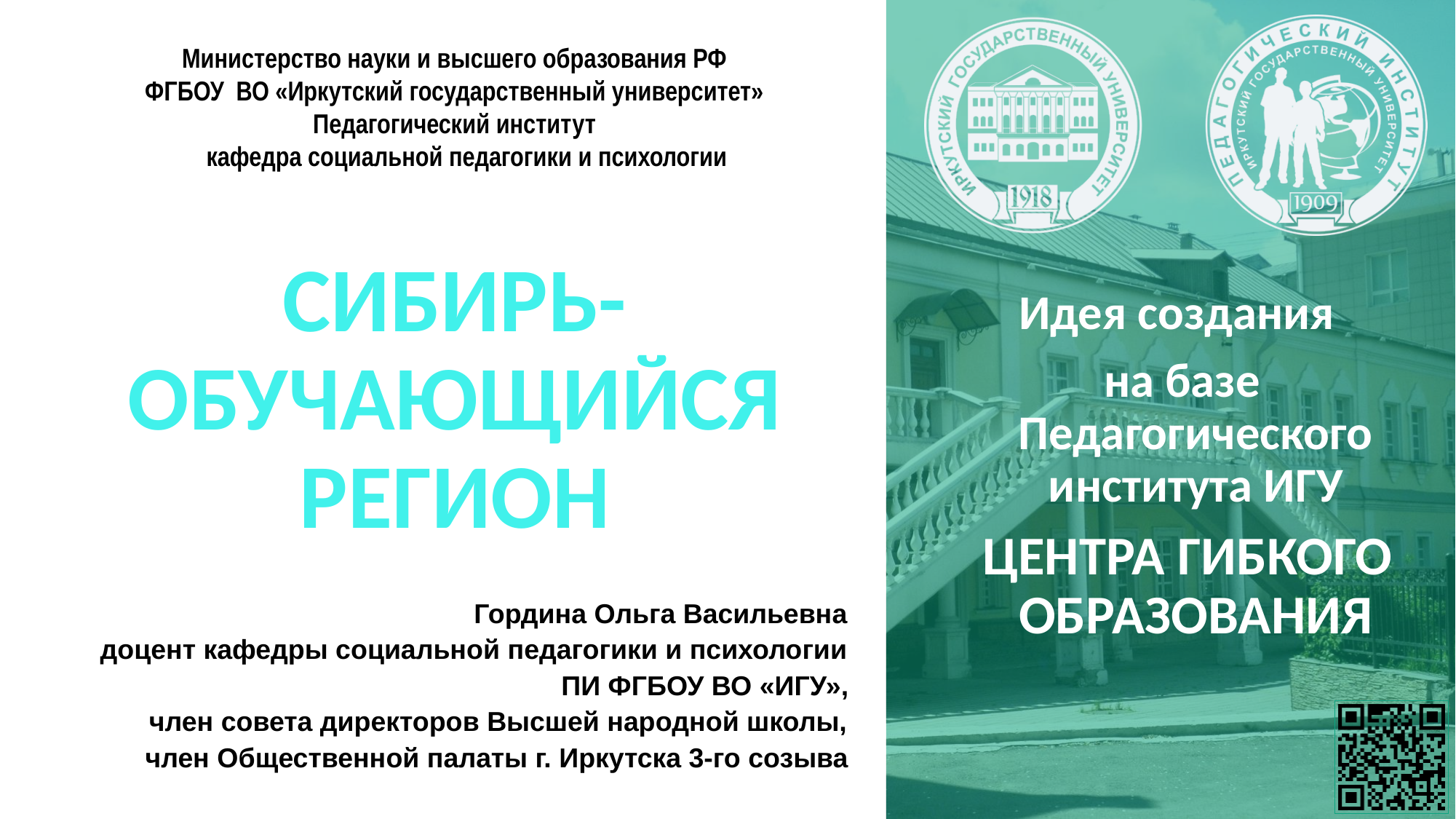

Министерство науки и высшего образования РФ
ФГБОУ  ВО «Иркутский государственный университет»
Педагогический институт
    кафедра социальной педагогики и психологии
# СИБИРЬ-ОБУЧАЮЩИЙСЯ РЕГИОН
Идея создания
на базе Педагогического института ИГУ
 ЦЕНТРА ГИБКОГО ОБРАЗОВАНИЯ
Гордина Ольга Васильевна
доцент кафедры социальной педагогики и психологии  ПИ ФГБОУ ВО «ИГУ»,
член совета директоров Высшей народной школы,
член Общественной палаты г. Иркутска 3-го созыва